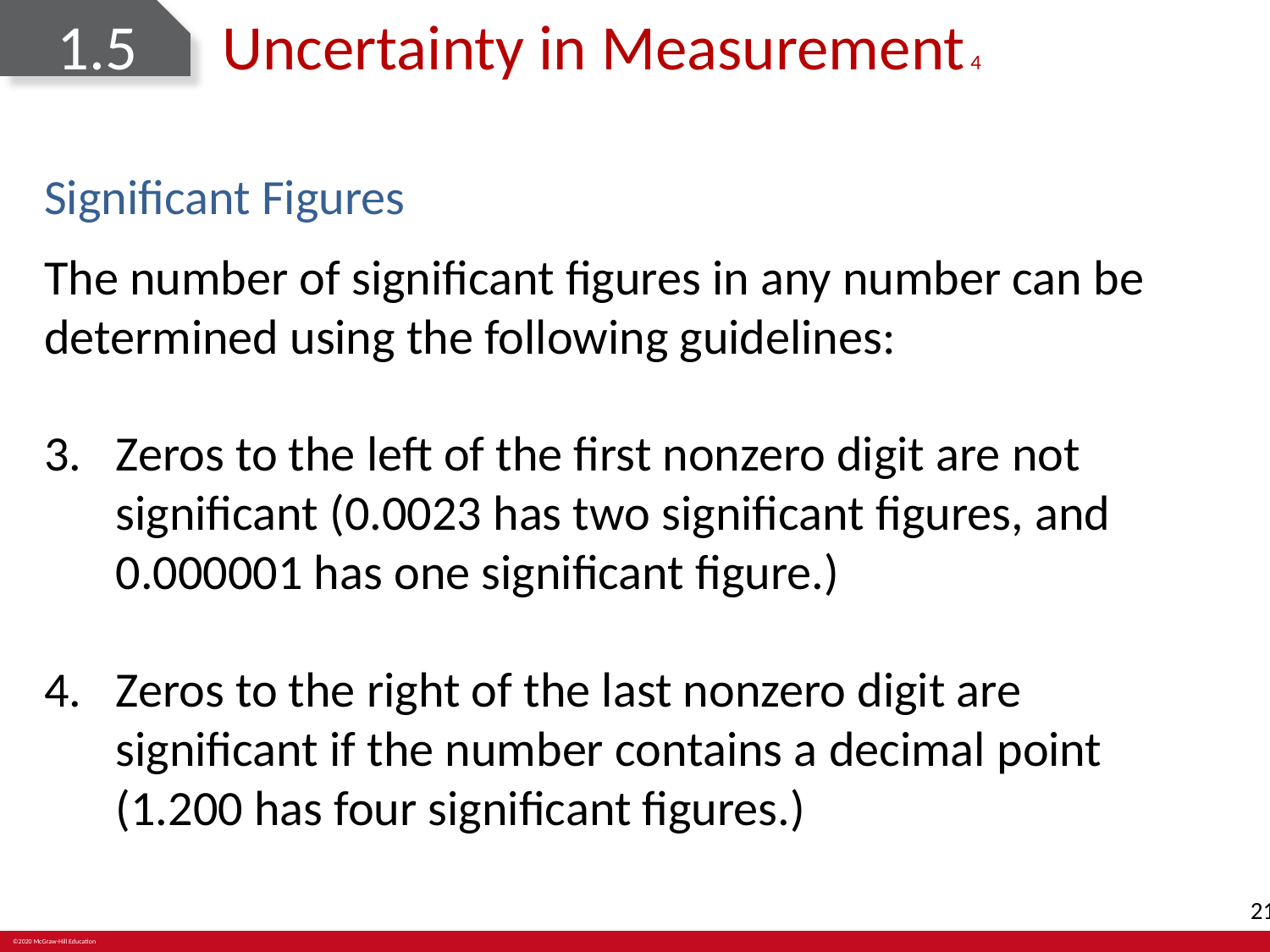

# 1.5	Uncertainty in Measurement 4
Significant Figures
The number of significant figures in any number can be determined using the following guidelines:
Zeros to the left of the first nonzero digit are not significant (0.0023 has two significant figures, and 0.000001 has one significant figure.)
Zeros to the right of the last nonzero digit are significant if the number contains a decimal point (1.200 has four significant figures.)